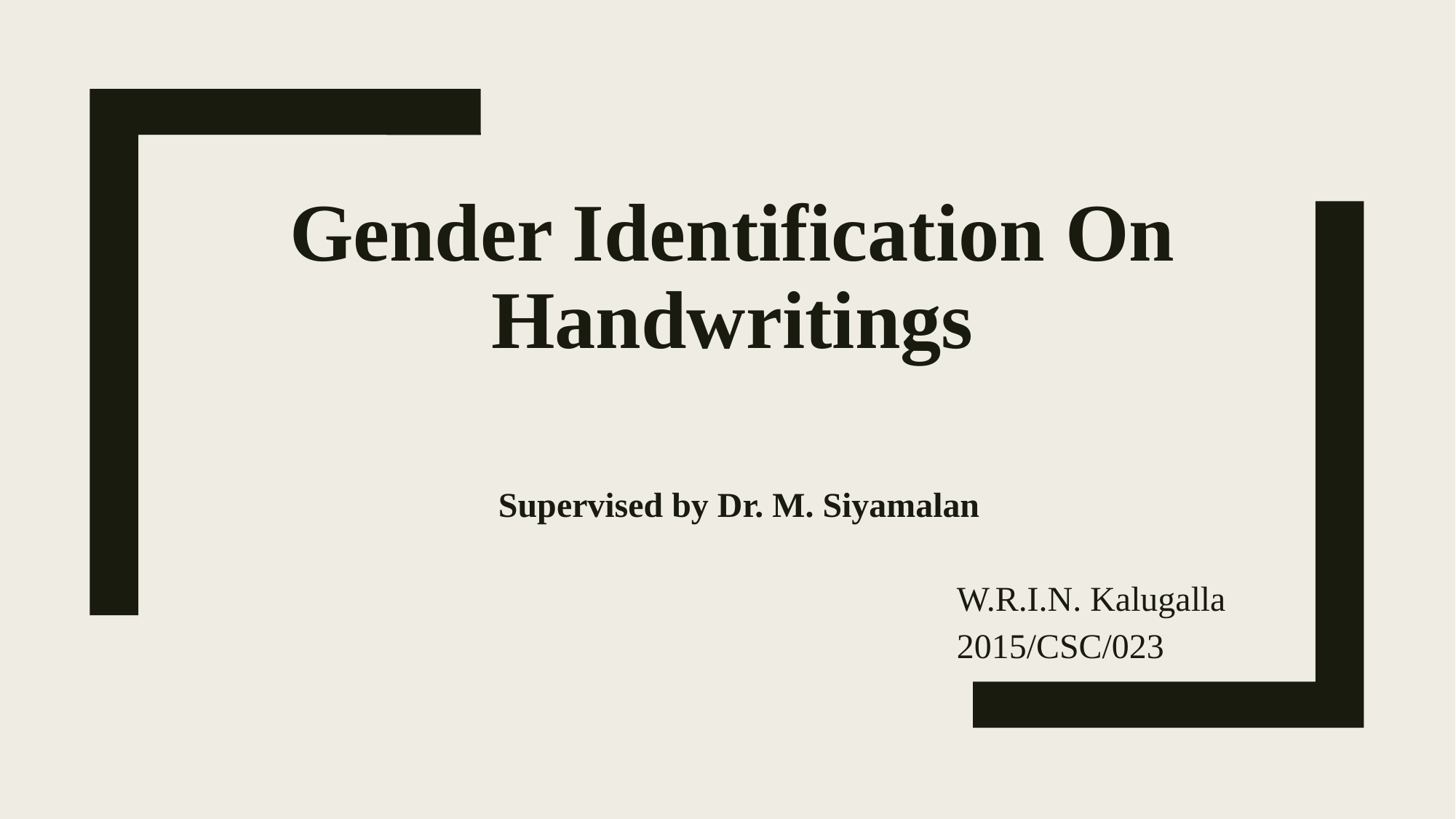

# Gender Identification On Handwritings

		          Supervised by Dr. M. Siyamalan

							W.R.I.N. Kalugalla
							2015/CSC/023